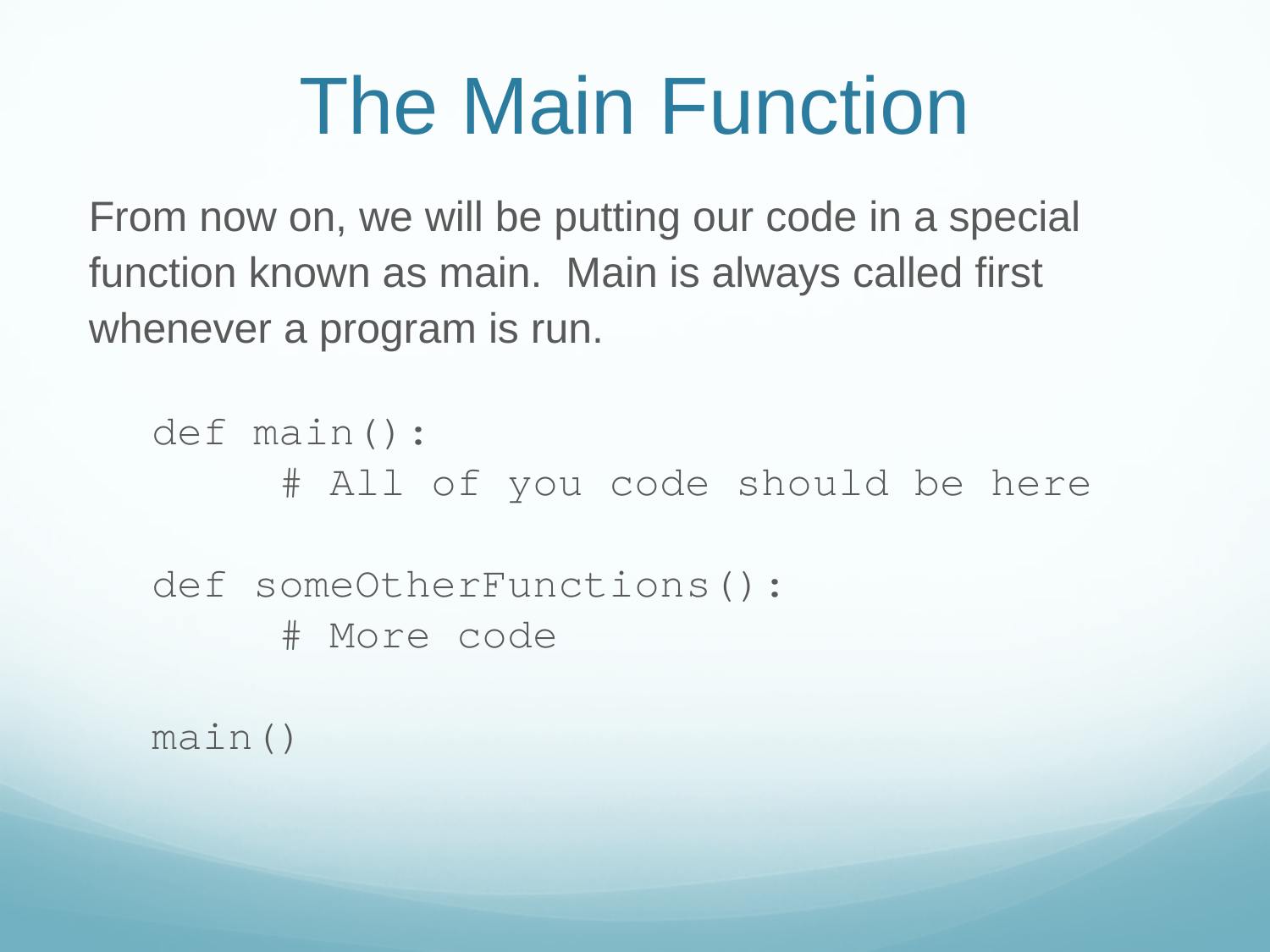

The Main Function
From now on, we will be putting our code in a special function known as main.  Main is always called first whenever a program is run.

def main():
	# All of you code should be here

def someOtherFunctions():
	# More code

main()